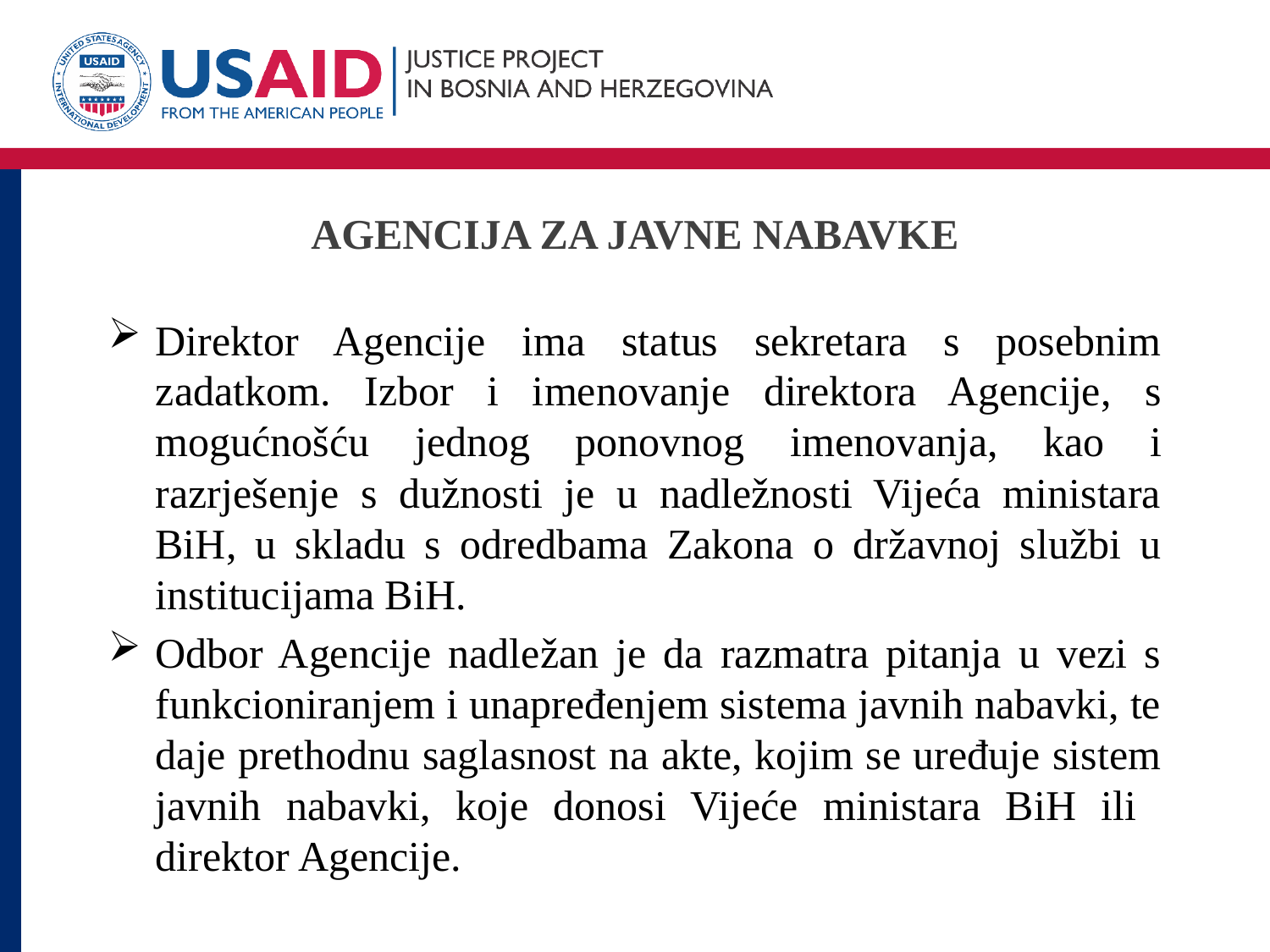

# AGENCIJA ZA JAVNE NABAVKE
Direktor Agencije ima status sekretara s posebnim zadatkom. Izbor i imenovanje direktora Agencije, s mogućnošću jednog ponovnog imenovanja, kao i razrješenje s dužnosti je u nadležnosti Vijeća ministara BiH, u skladu s odredbama Zakona o državnoj službi u institucijama BiH.
Odbor Agencije nadležan je da razmatra pitanja u vezi s funkcioniranjem i unapređenjem sistema javnih nabavki, te daje prethodnu saglasnost na akte, kojim se uređuje sistem javnih nabavki, koje donosi Vijeće ministara BiH ili  direktor Agencije.